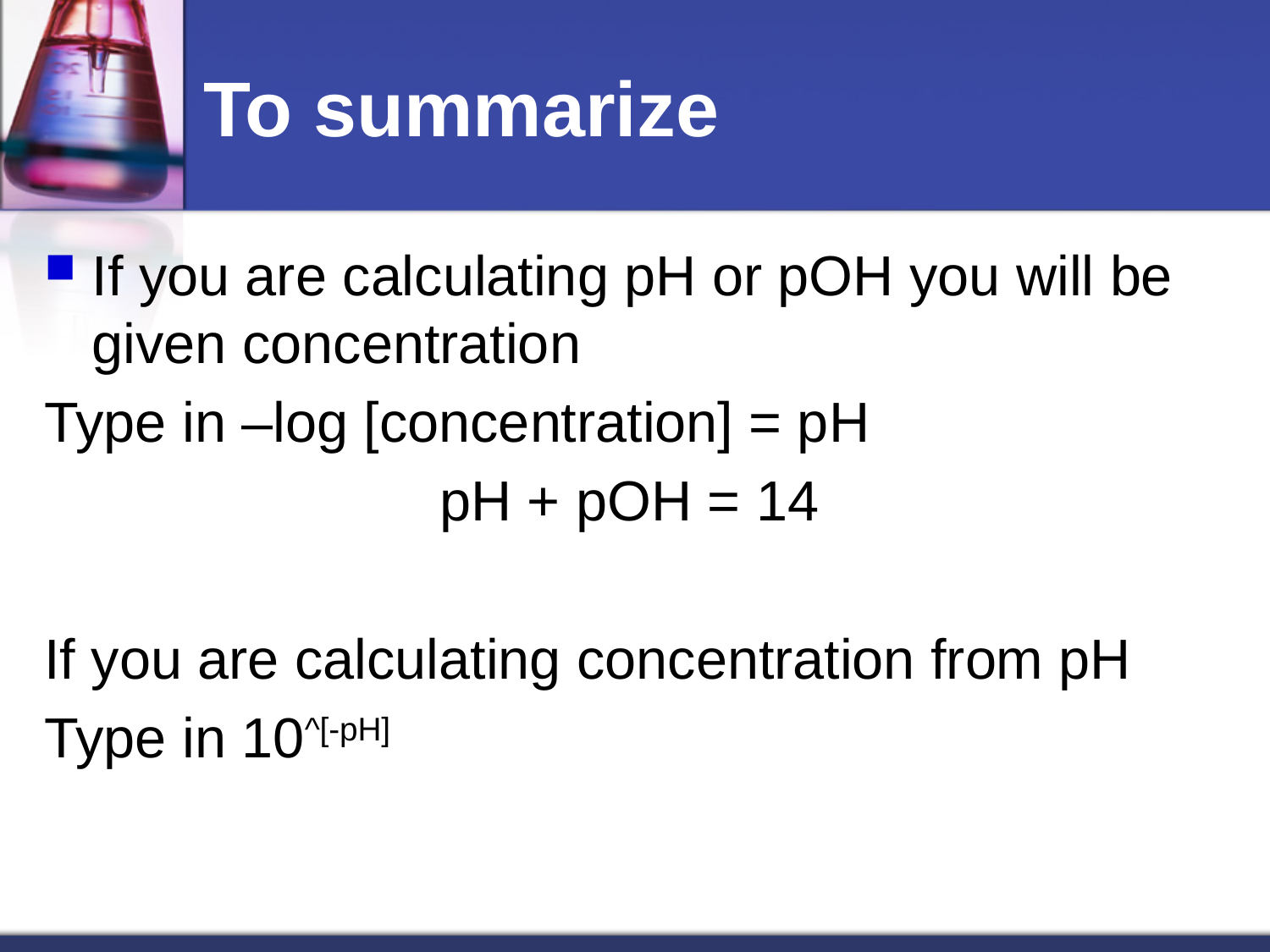

# To summarize
If you are calculating pH or pOH you will be given concentration
Type in –log [concentration] = pH
pH + pOH = 14

If you are calculating concentration from pH
Type in 10^[-pH]